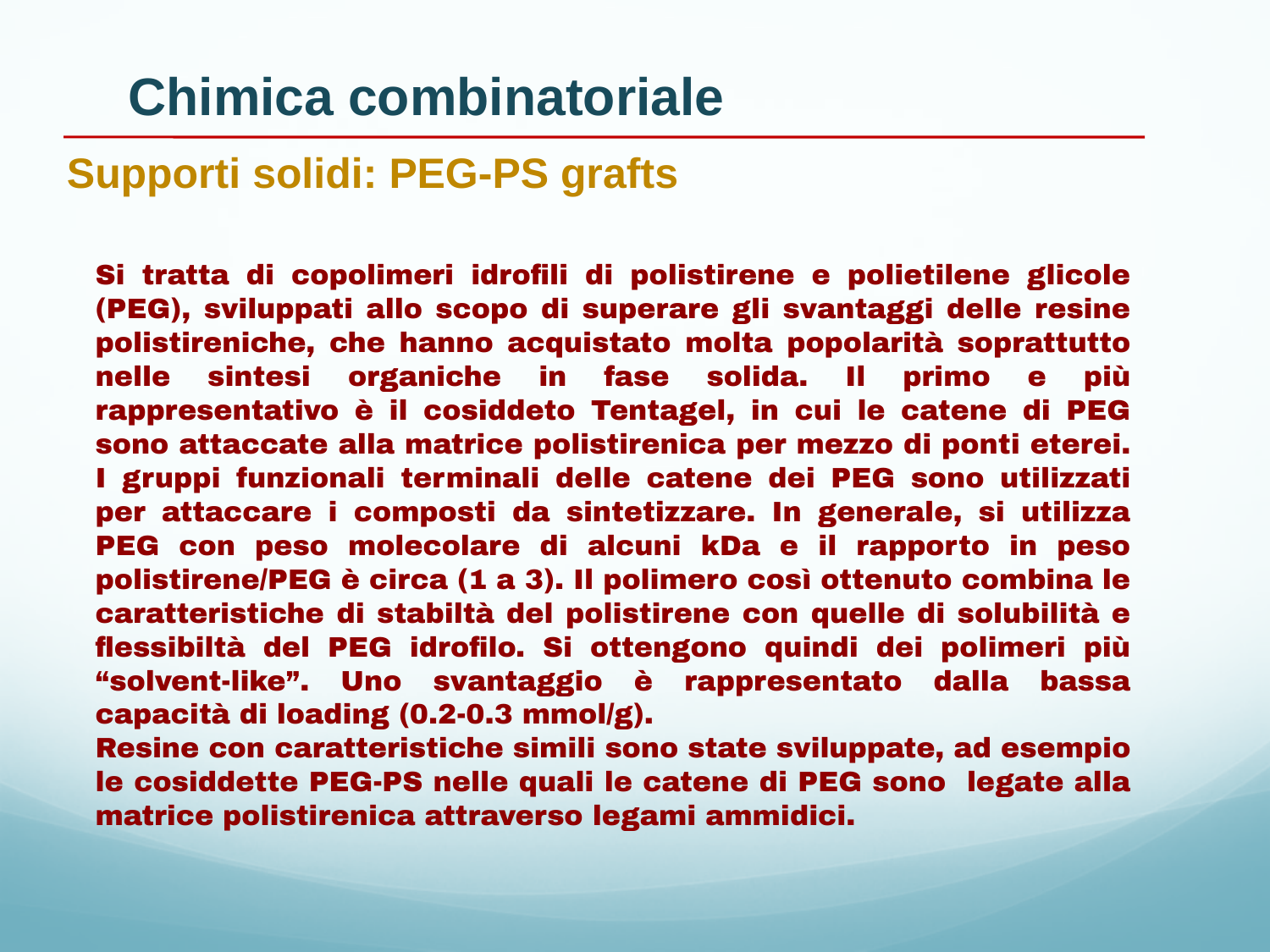

Chimica combinatoriale

Supporti solidi: PEG-PS grafts
Si tratta di copolimeri idrofili di polistirene e polietilene glicole (PEG), sviluppati allo scopo di superare gli svantaggi delle resine polistireniche, che hanno acquistato molta popolarità soprattutto nelle sintesi organiche in fase solida. Il primo e più rappresentativo è il cosiddeto Tentagel, in cui le catene di PEG sono attaccate alla matrice polistirenica per mezzo di ponti eterei. I gruppi funzionali terminali delle catene dei PEG sono utilizzati per attaccare i composti da sintetizzare. In generale, si utilizza PEG con peso molecolare di alcuni kDa e il rapporto in peso polistirene/PEG è circa (1 a 3). Il polimero così ottenuto combina le caratteristiche di stabiltà del polistirene con quelle di solubilità e flessibiltà del PEG idrofilo. Si ottengono quindi dei polimeri più “solvent-like”. Uno svantaggio è rappresentato dalla bassa capacità di loading (0.2-0.3 mmol/g).
Resine con caratteristiche simili sono state sviluppate, ad esempio le cosiddette PEG-PS nelle quali le catene di PEG sono  legate alla matrice polistirenica attraverso legami ammidici.